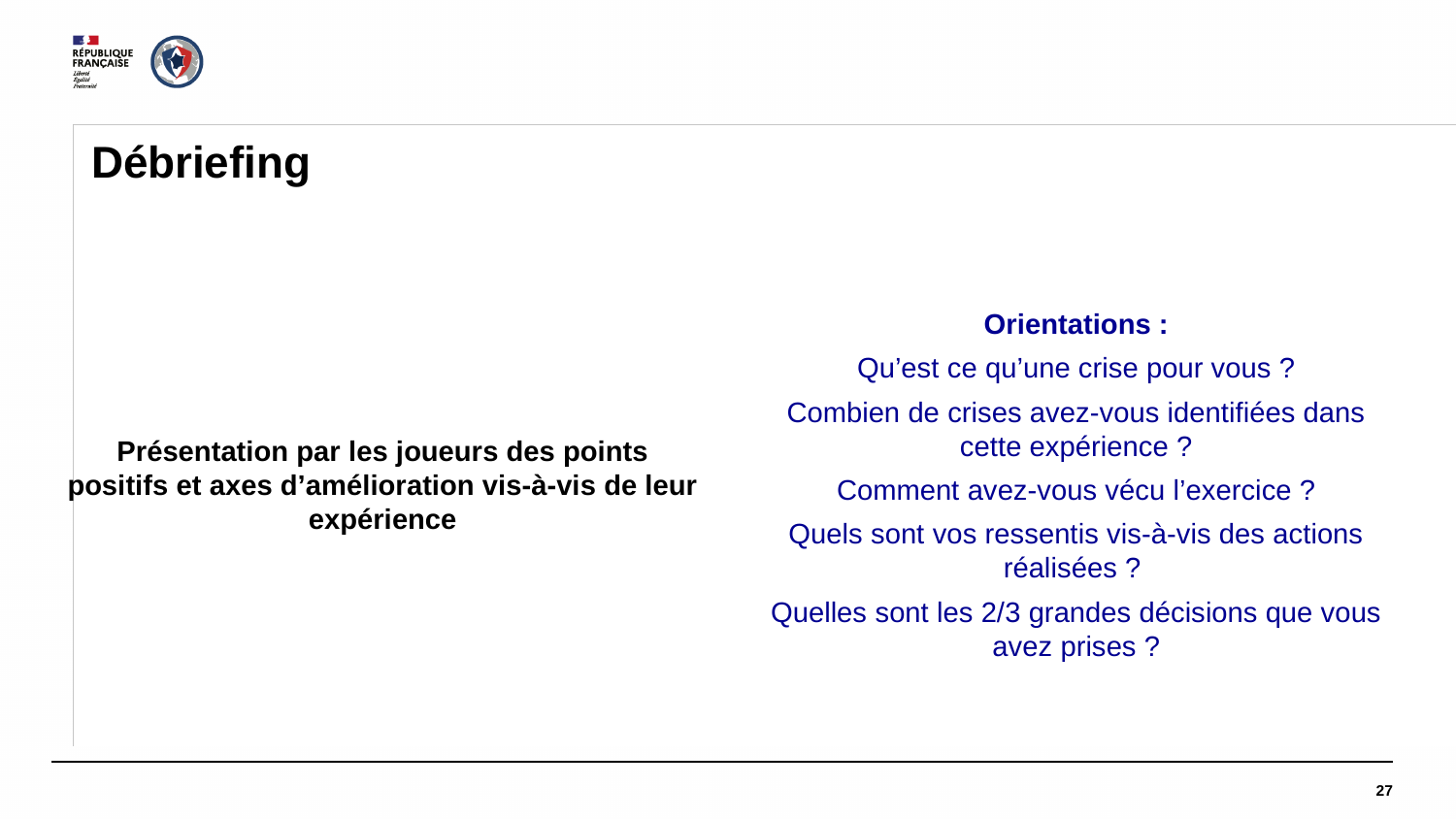

# Débriefing
Présentation par les joueurs des points positifs et axes d’amélioration vis-à-vis de leur expérience
Orientations :
Qu’est ce qu’une crise pour vous ?
Combien de crises avez-vous identifiées dans cette expérience ?
Comment avez-vous vécu l’exercice ?
Quels sont vos ressentis vis-à-vis des actions réalisées ?
Quelles sont les 2/3 grandes décisions que vous avez prises ?
27